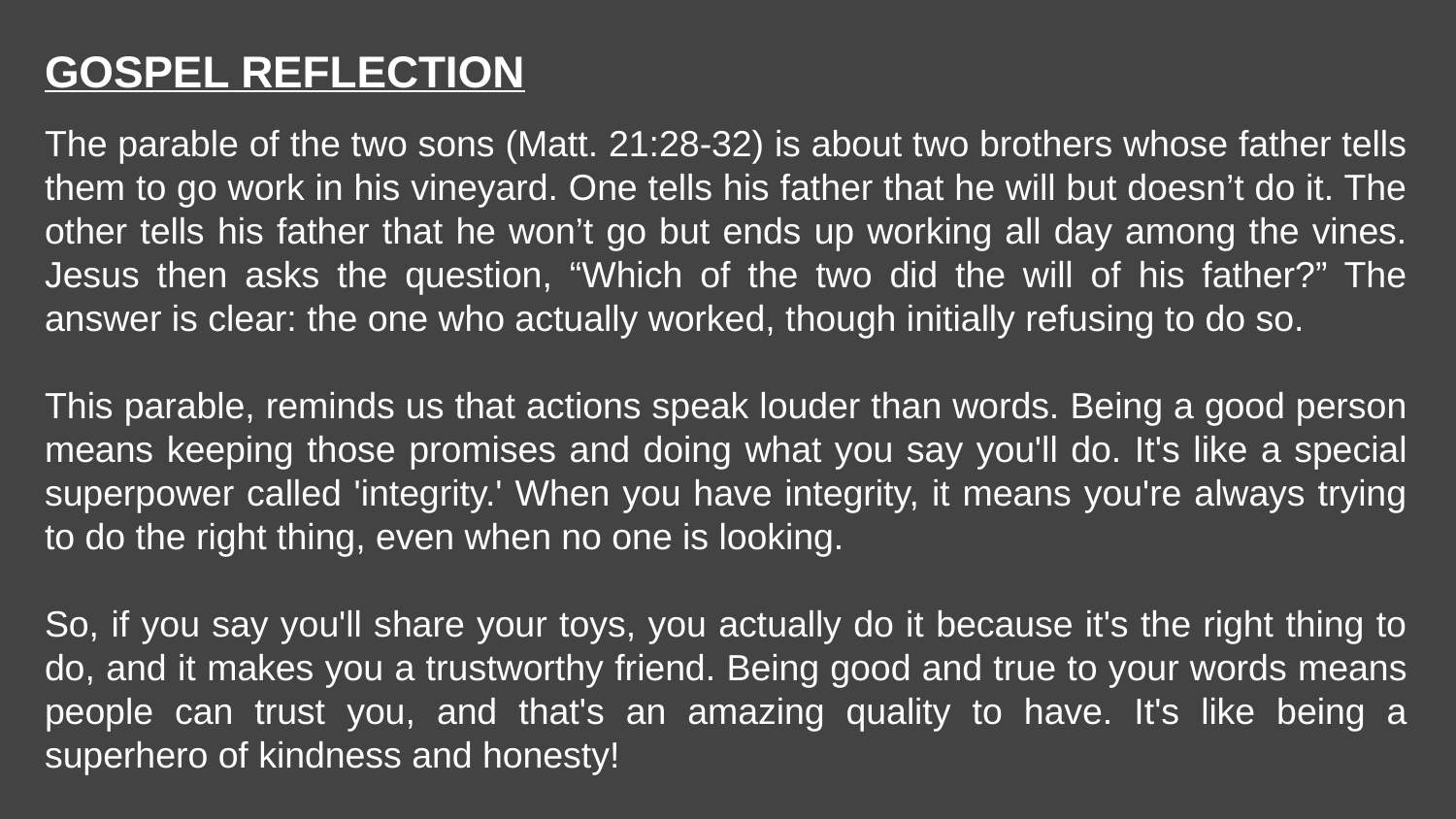

GOSPEL REFLECTION
The parable of the two sons (Matt. 21:28-32) is about two brothers whose father tells them to go work in his vineyard. One tells his father that he will but doesn’t do it. The other tells his father that he won’t go but ends up working all day among the vines. Jesus then asks the question, “Which of the two did the will of his father?” The answer is clear: the one who actually worked, though initially refusing to do so.

This parable, reminds us that actions speak louder than words. Being a good person means keeping those promises and doing what you say you'll do. It's like a special superpower called 'integrity.' When you have integrity, it means you're always trying to do the right thing, even when no one is looking.

So, if you say you'll share your toys, you actually do it because it's the right thing to do, and it makes you a trustworthy friend. Being good and true to your words means people can trust you, and that's an amazing quality to have. It's like being a superhero of kindness and honesty!